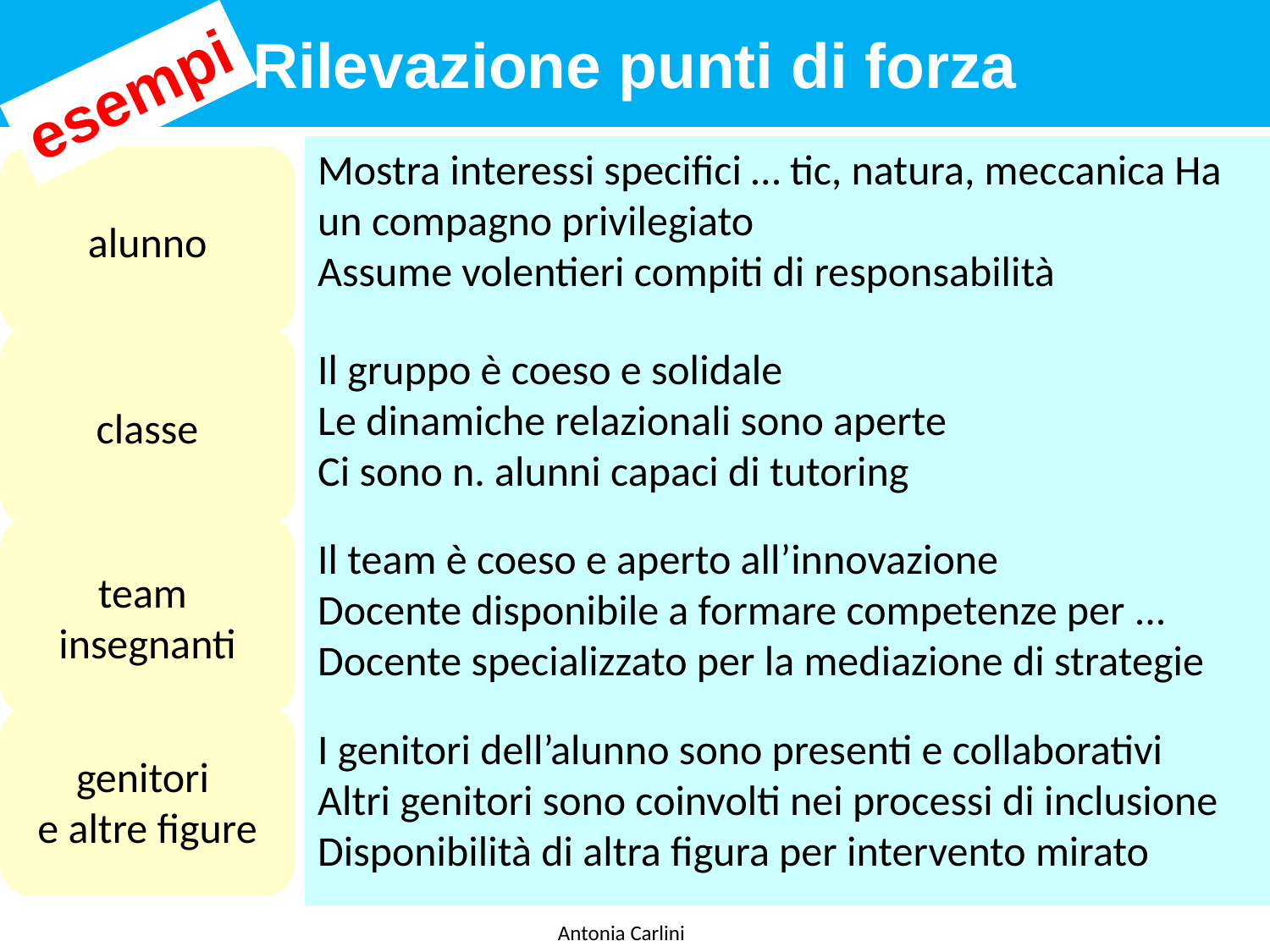

Rilevazione punti di forza
esempi
Mostra interessi specifici … tic, natura, meccanica Ha un compagno privilegiato
Assume volentieri compiti di responsabilità
alunno
classe
Il gruppo è coeso e solidale
Le dinamiche relazionali sono aperte
Ci sono n. alunni capaci di tutoring
team
insegnanti
Il team è coeso e aperto all’innovazione
Docente disponibile a formare competenze per ... Docente specializzato per la mediazione di strategie
genitori
e altre figure
I genitori dell’alunno sono presenti e collaborativi
Altri genitori sono coinvolti nei processi di inclusione
Disponibilità di altra figura per intervento mirato
Antonia Carlini